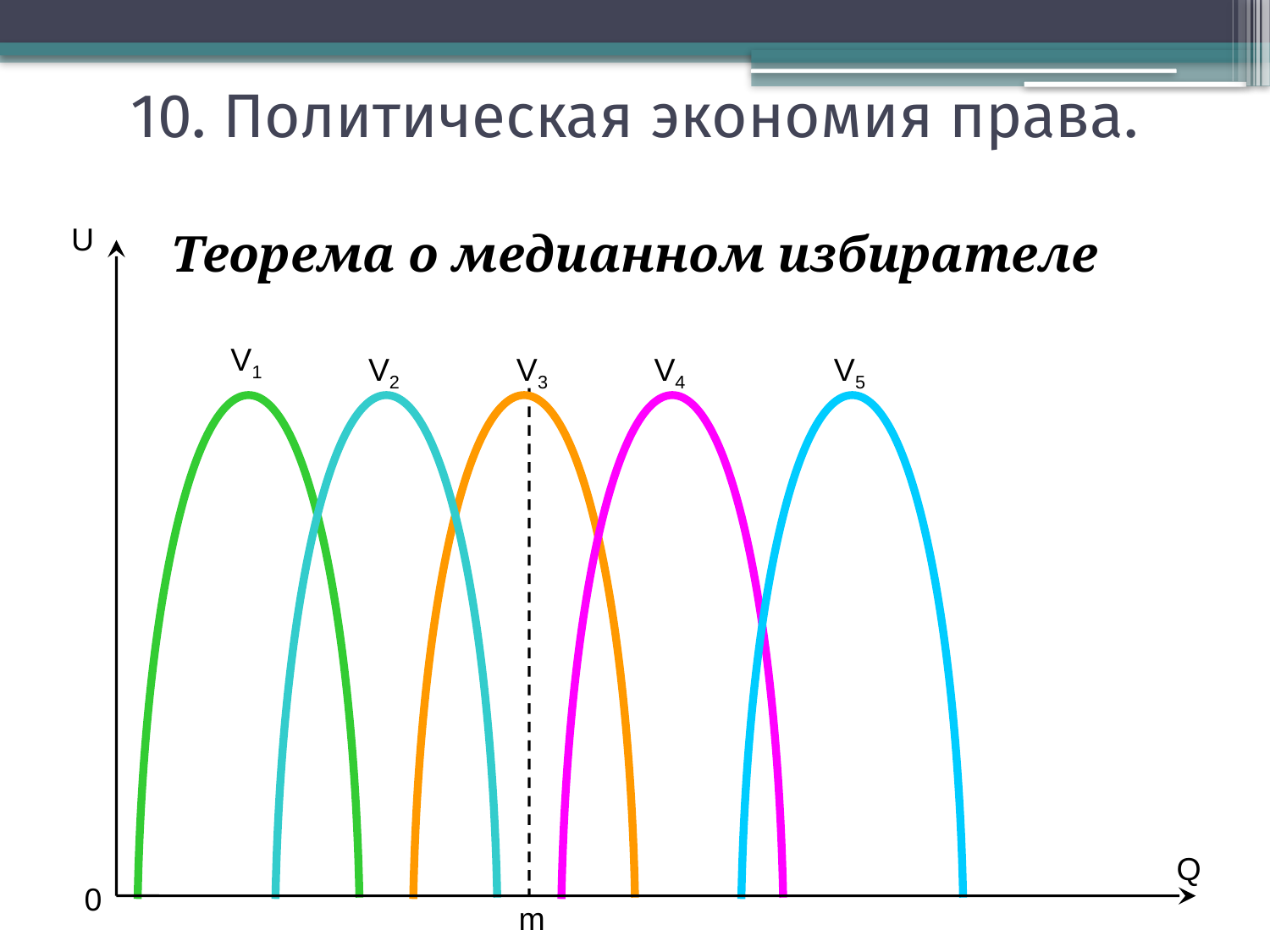

# 10. Политическая экономия права.
U
Теорема о медианном избирателе

V1
V2
V3
V4
V5

Q
0
m